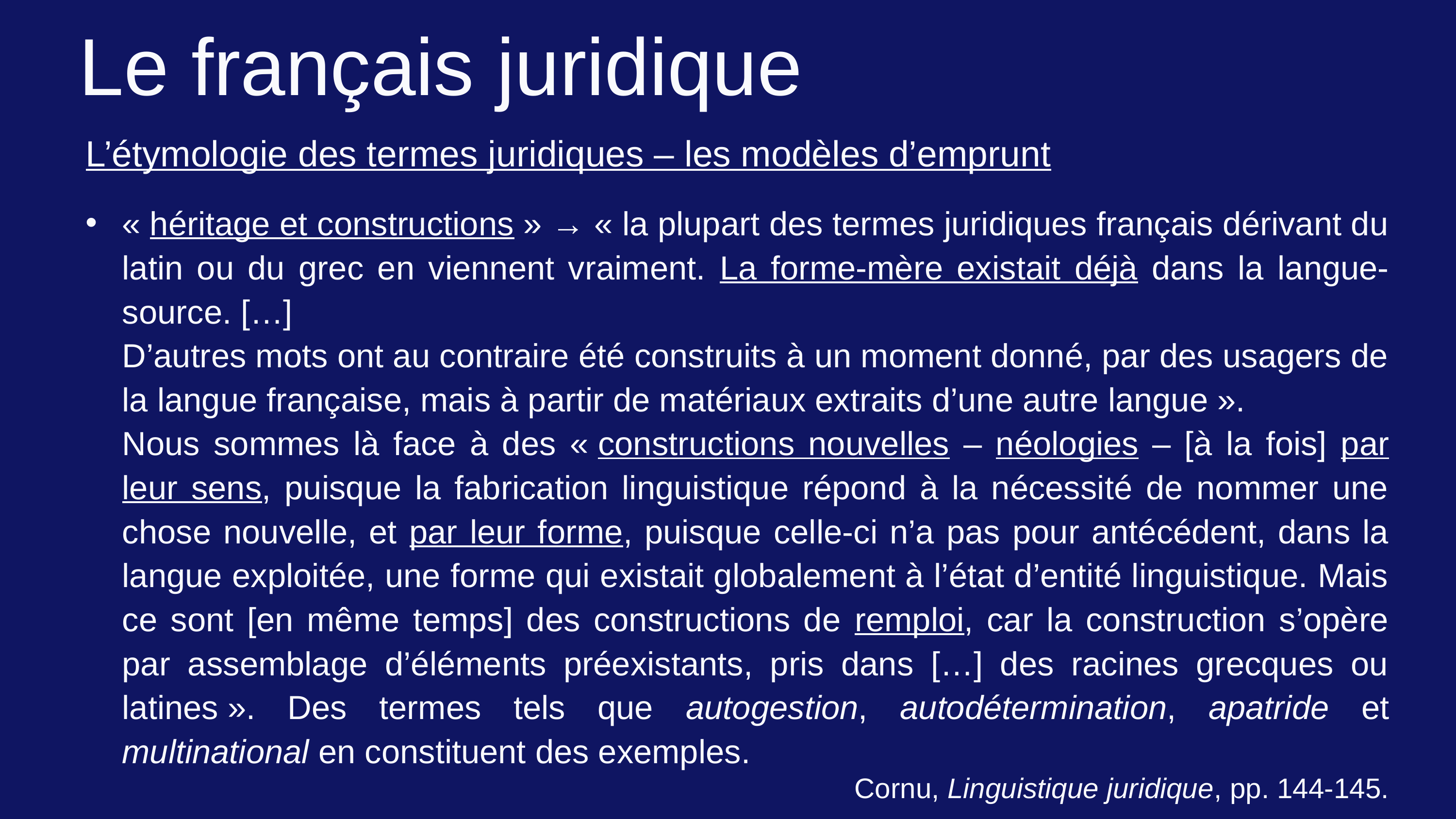

Le français juridique
L’étymologie des termes juridiques – les modèles d’emprunt
« héritage et constructions » → « la plupart des termes juridiques français dérivant du latin ou du grec en viennent vraiment. La forme-mère existait déjà dans la langue-source. […]
D’autres mots ont au contraire été construits à un moment donné, par des usagers de la langue française, mais à partir de matériaux extraits d’une autre langue ».
Nous sommes là face à des « constructions nouvelles – néologies – [à la fois] par leur sens, puisque la fabrication linguistique répond à la nécessité de nommer une chose nouvelle, et par leur forme, puisque celle-ci n’a pas pour antécédent, dans la langue exploitée, une forme qui existait globalement à l’état d’entité linguistique. Mais ce sont [en même temps] des constructions de remploi, car la construction s’opère par assemblage d’éléments préexistants, pris dans […] des racines grecques ou latines ». Des termes tels que autogestion, autodétermination, apatride et multinational en constituent des exemples.
Cornu, Linguistique juridique, pp. 144-145.